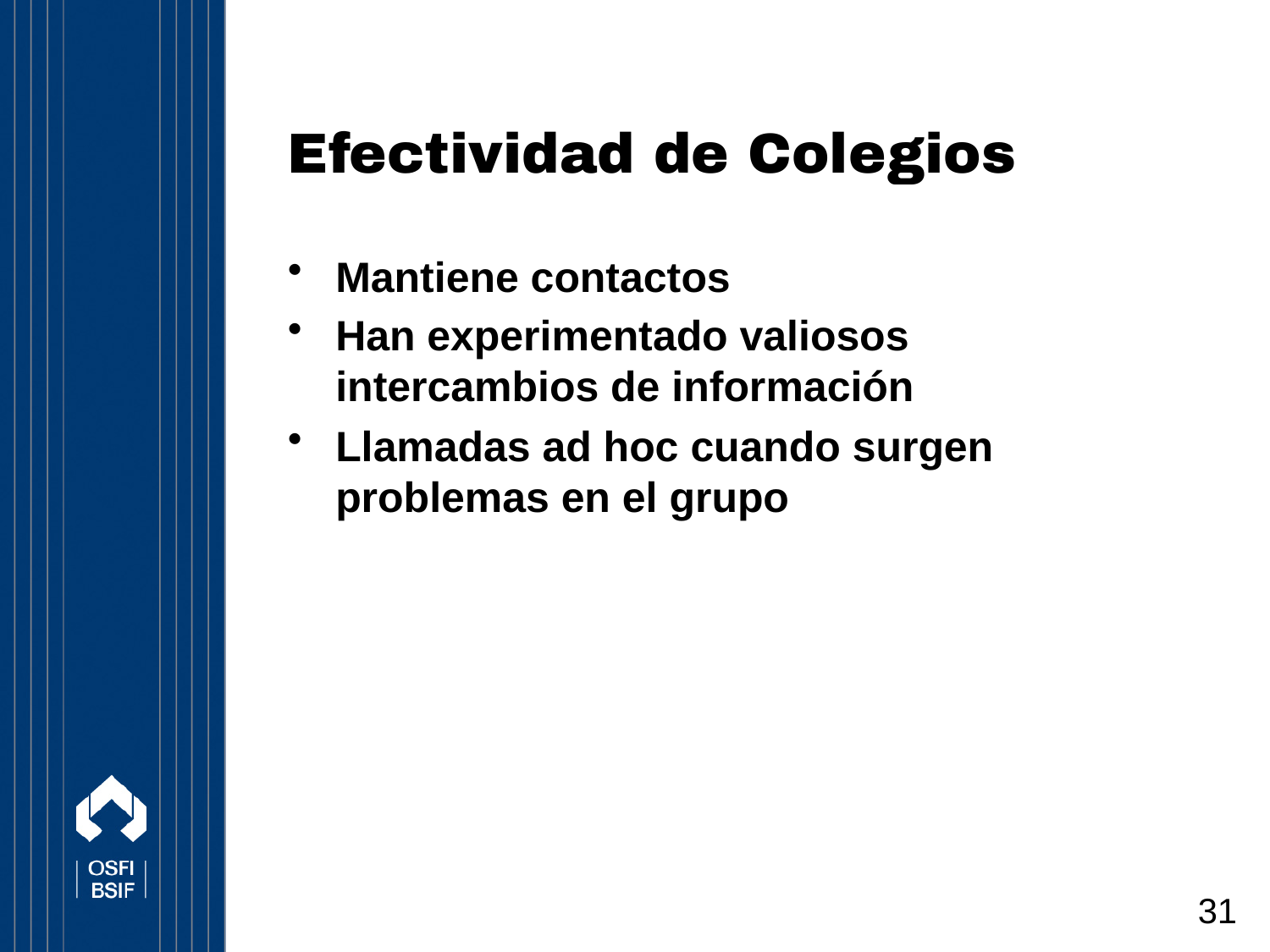

# Efectividad de Colegios
Mantiene contactos
Han experimentado valiosos intercambios de información
Llamadas ad hoc cuando surgen problemas en el grupo